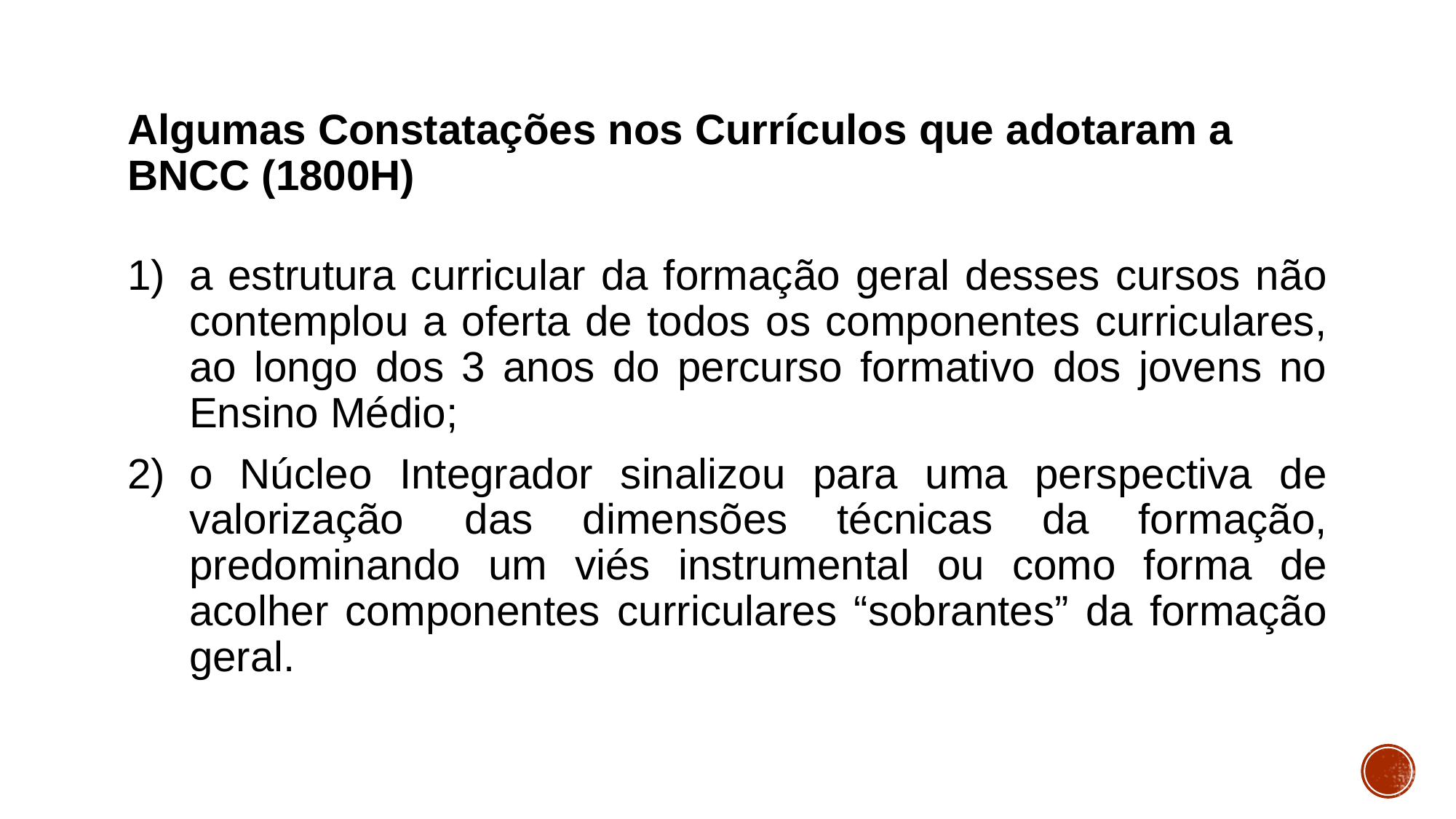

# Algumas Constatações nos Currículos que adotaram a BNCC (1800H)
a estrutura curricular da formação geral desses cursos não contemplou a oferta de todos os componentes curriculares, ao longo dos 3 anos do percurso formativo dos jovens no Ensino Médio;
o Núcleo Integrador sinalizou para uma perspectiva de valorização  das dimensões técnicas da formação, predominando um viés instrumental ou como forma de acolher componentes curriculares “sobrantes” da formação geral.